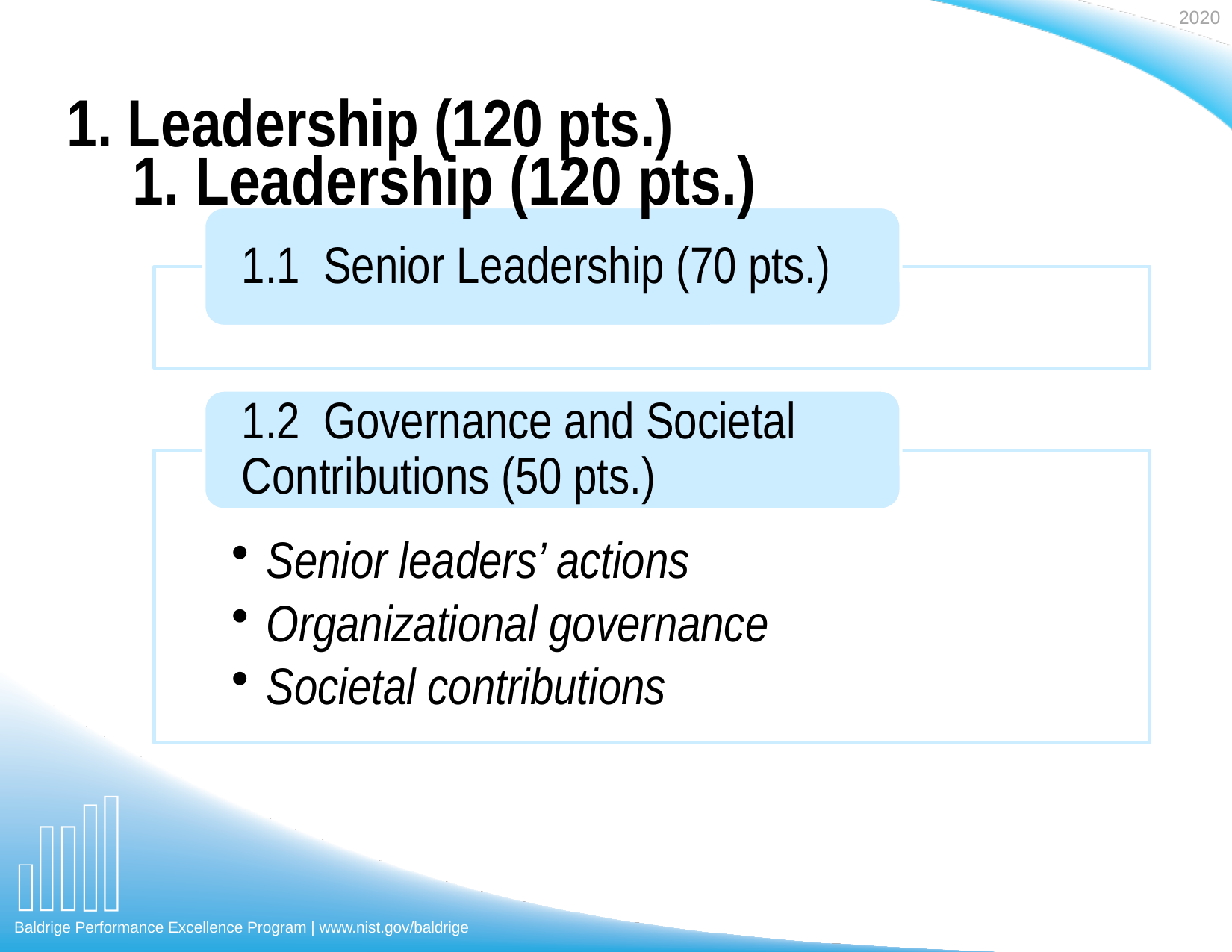

1. Leadership (120 pts.)
1. Leadership (120 pts.)
1.1  Senior Leadership (70 pts.)
Senior leaders’ actions
Organizational governance
Societal contributions
1.2  Governance and Societal Contributions (50 pts.)